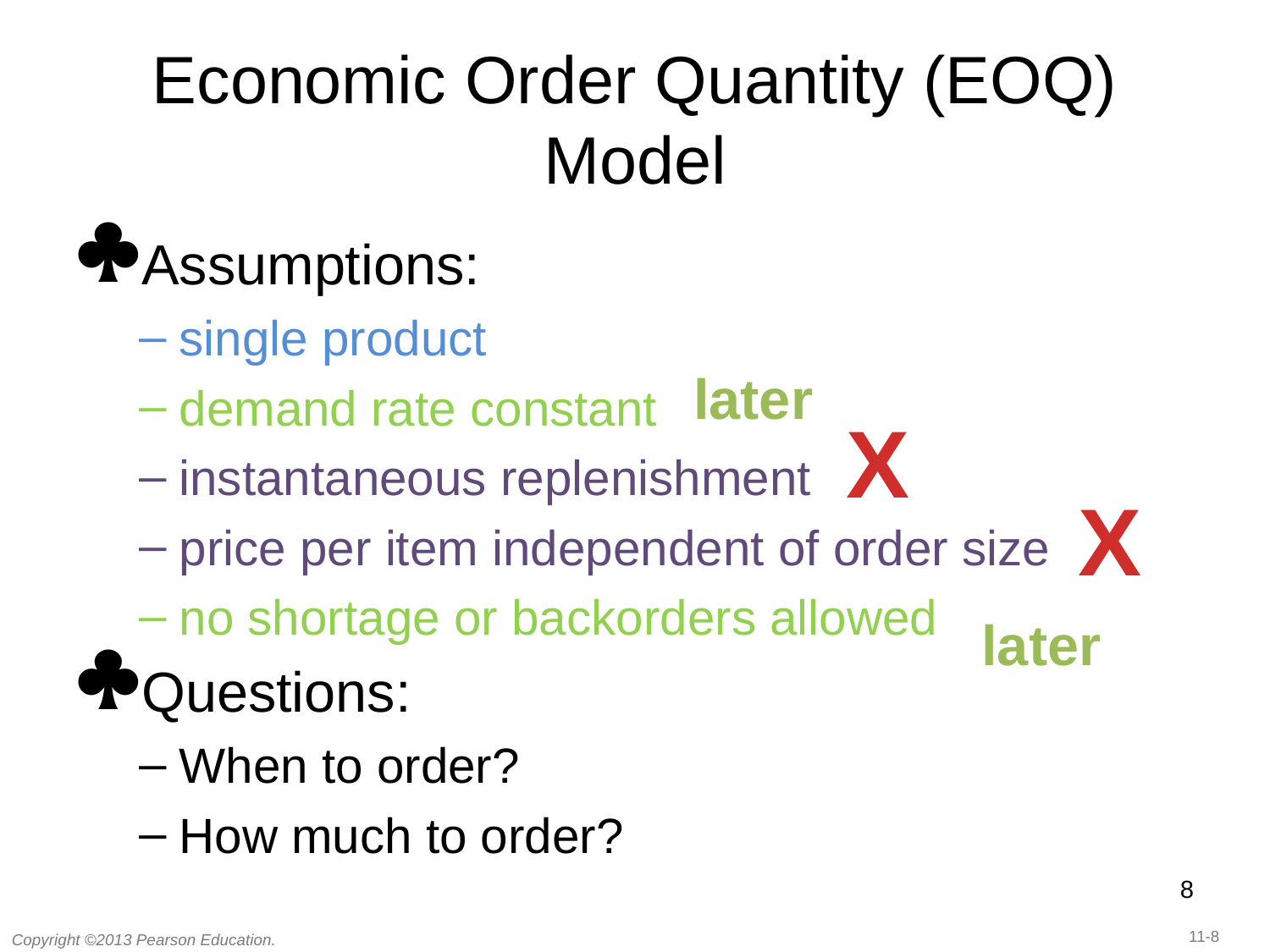

# Economic Order Quantity (EOQ) Model
Assumptions:
single product
demand rate constant
instantaneous replenishment
price per item independent of order size
no shortage or backorders allowed
Questions:
When to order?
How much to order?
later
X
X
later
8